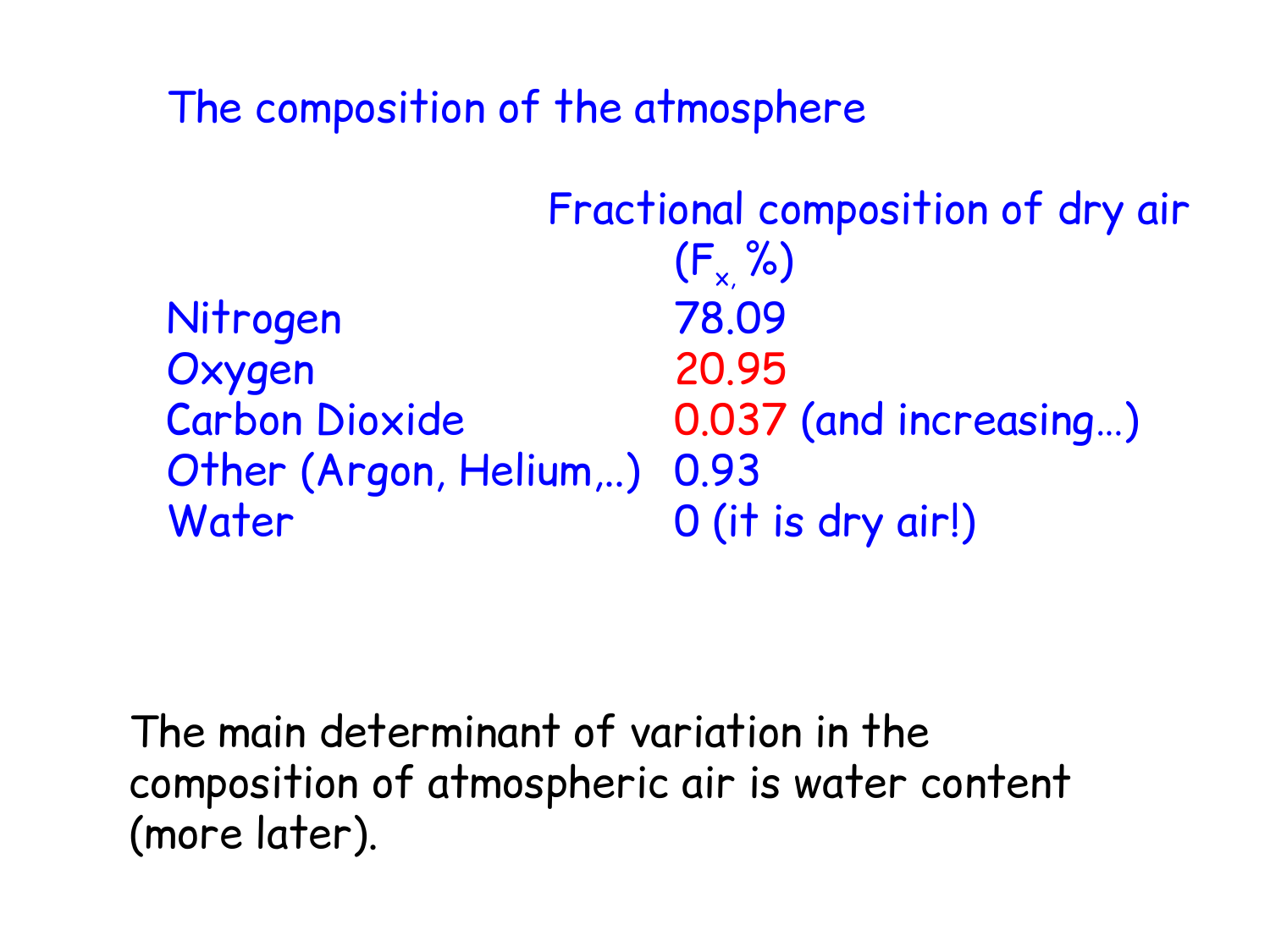

The composition of the atmosphere

			Fractional composition of dry air
				(Fx, %)
Nitrogen			78.09
Oxygen			20.95
Carbon Dioxide		0.037 (and increasing…)
Other (Argon, Helium,..)	0.93
Water			0 (it is dry air!)
The main determinant of variation in the composition of atmospheric air is water content (more later).